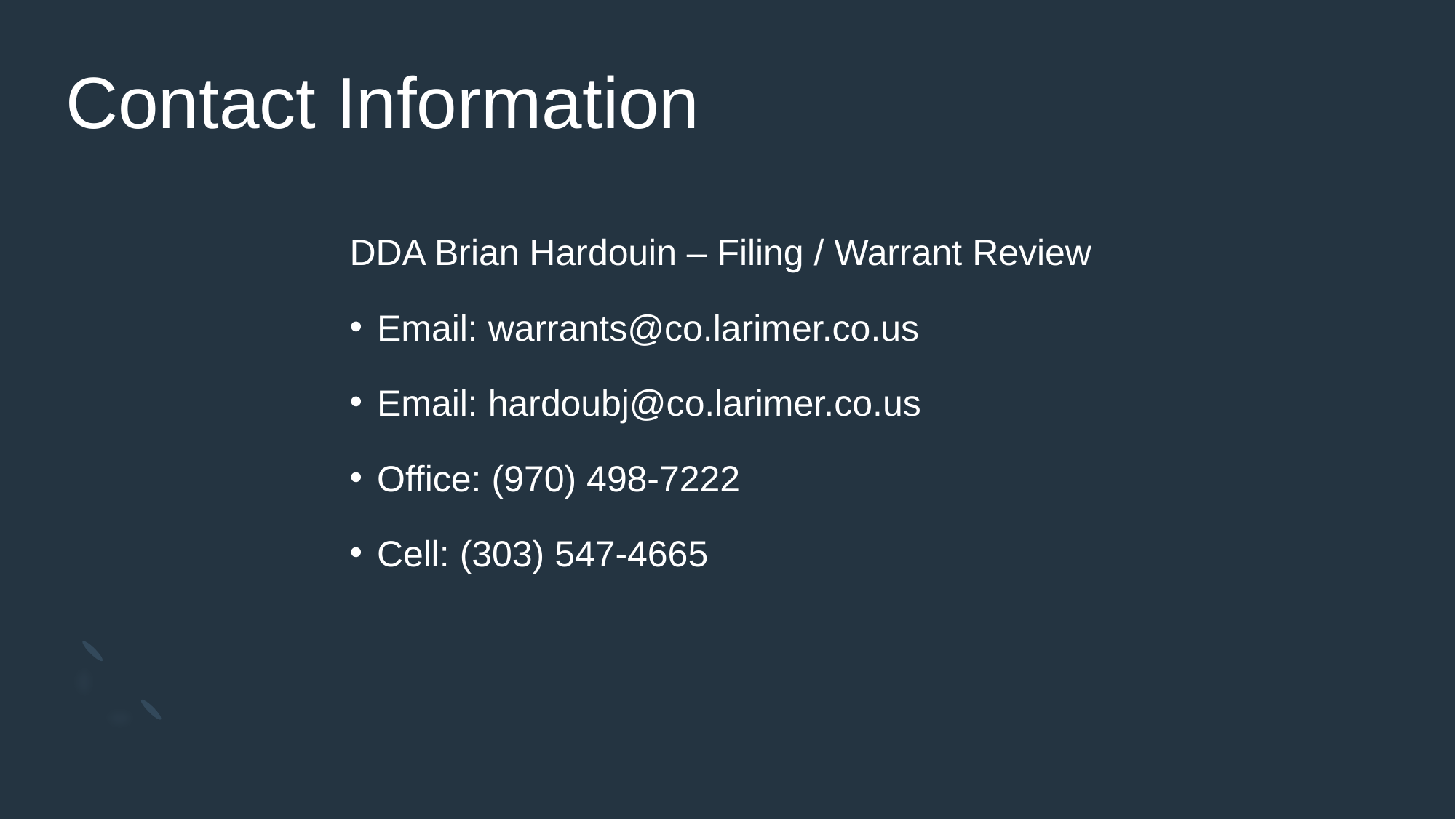

# Contact Information
DDA Brian Hardouin – Filing / Warrant Review
Email: warrants@co.larimer.co.us
Email: hardoubj@co.larimer.co.us
Office: (970) 498-7222
Cell: (303) 547-4665